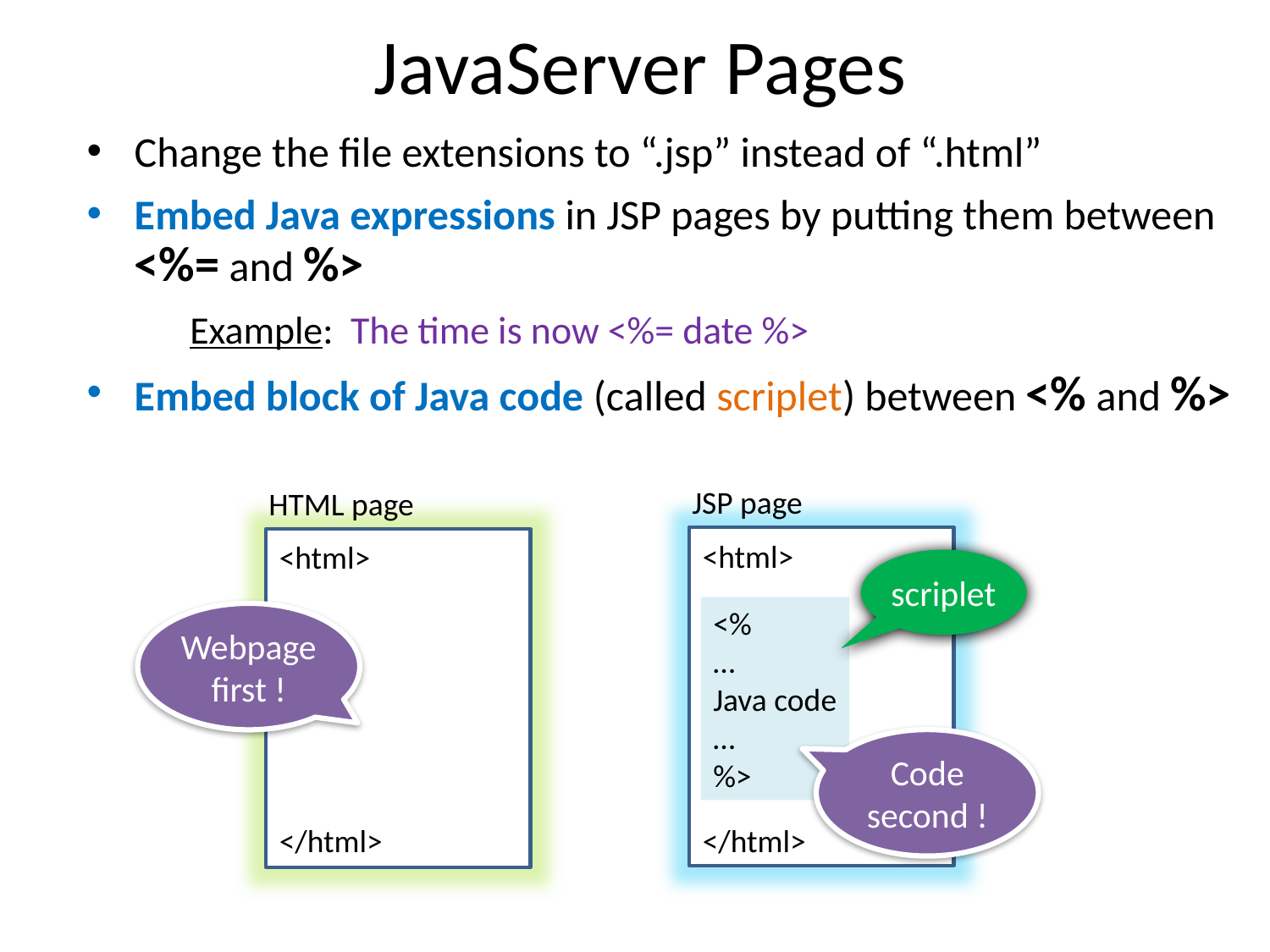

# JavaServer Pages
Change the file extensions to “.jsp” instead of “.html”
Embed Java expressions in JSP pages by putting them between <%= and %>
	Example:  The time is now <%= date %>
Embed block of Java code (called scriplet) between <% and %>
JSP page
HTML page

<html>
<html>
scriplet
<%
…
Java code
…
%>
Webpage first !
Code second !
</html>
</html>